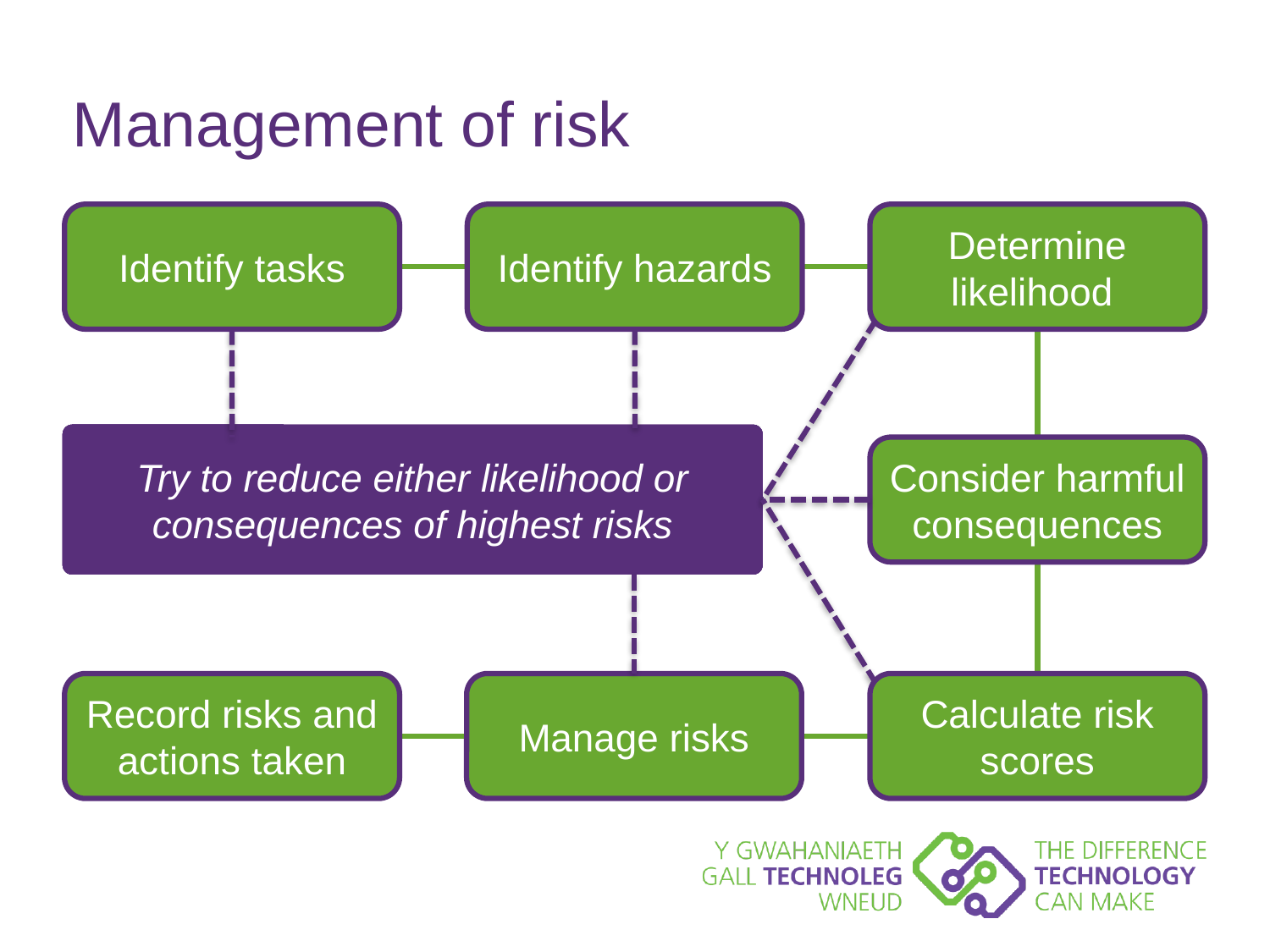

# Management of risk
Identify tasks
Identify hazards
Determine likelihood
Activities of daily living that aren’t performed by carers
Assessment tools and professional judgement
Professional judgement and actuarial values
Individual, carers, neighbours or property could be harmed
Assign likelihood and consequence values between 1 and 5 for each risk
Try to reduce either likelihood or consequences of highest risks
Consider harmful consequences
Record risks and actions taken
Manage risks
Calculate risk scores